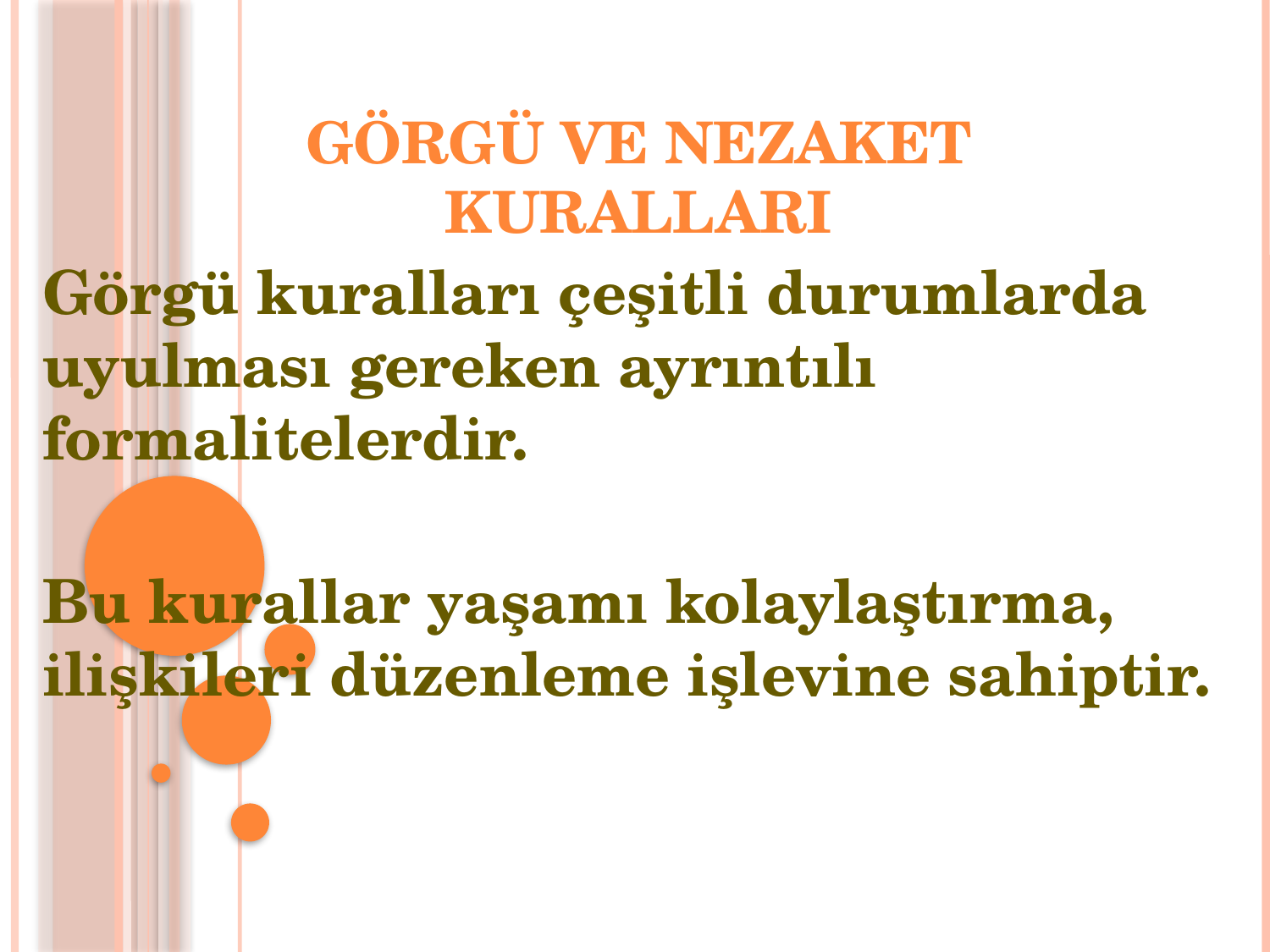

# GÖRGÜ VE NEZAKET KURALLARI
Görgü kuralları çeşitli durumlarda uyulması gereken ayrıntılı formalitelerdir.

Bu kurallar yaşamı kolaylaştırma, ilişkileri düzenleme işlevine sahiptir.